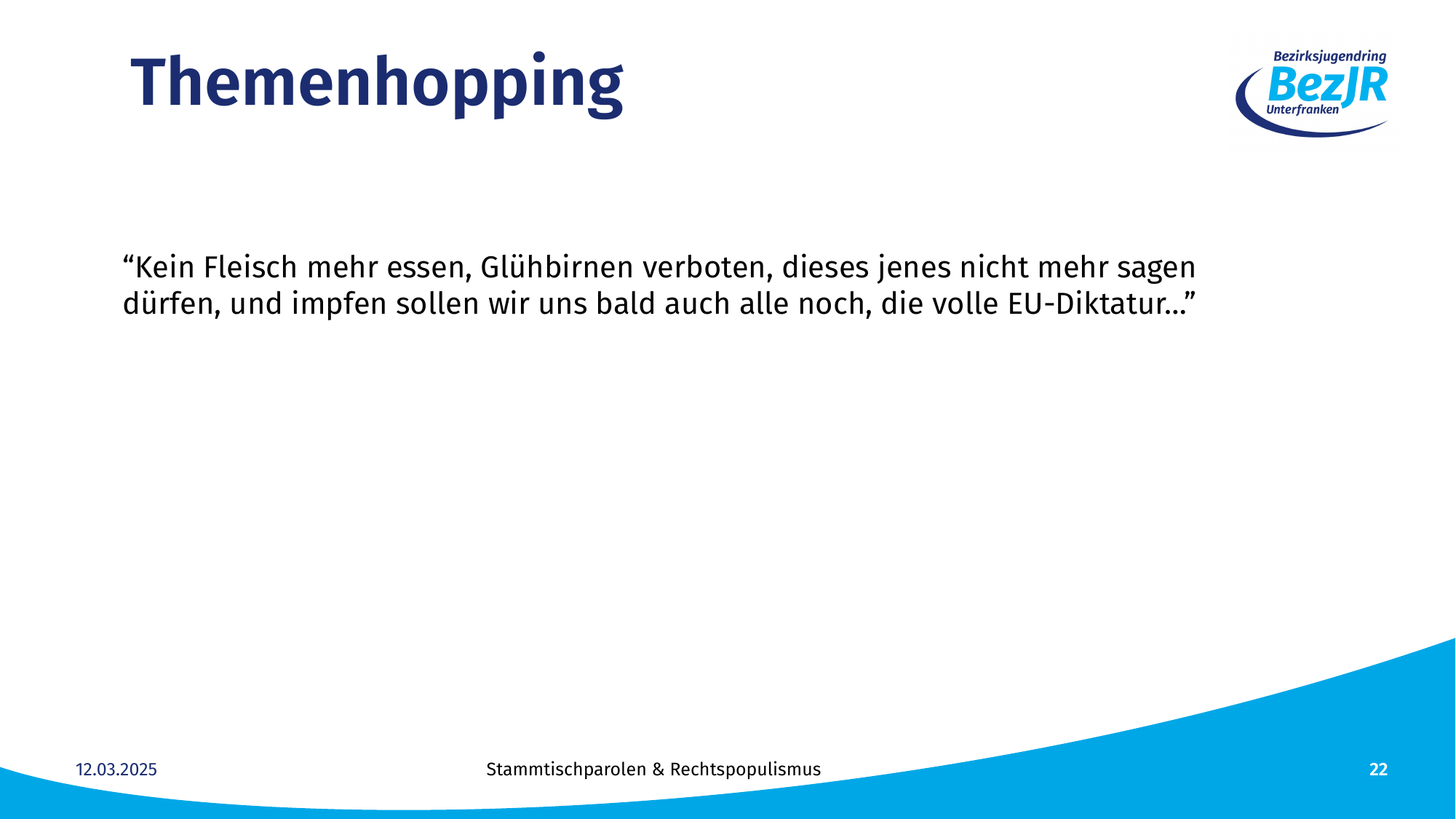

# Themenhopping
“Kein Fleisch mehr essen, Glühbirnen verboten, dieses jenes nicht mehr sagen dürfen, und impfen sollen wir uns bald auch alle noch, die volle EU-Diktatur…”
Stammtischparolen & Rechtspopulismus
12.03.2025
22